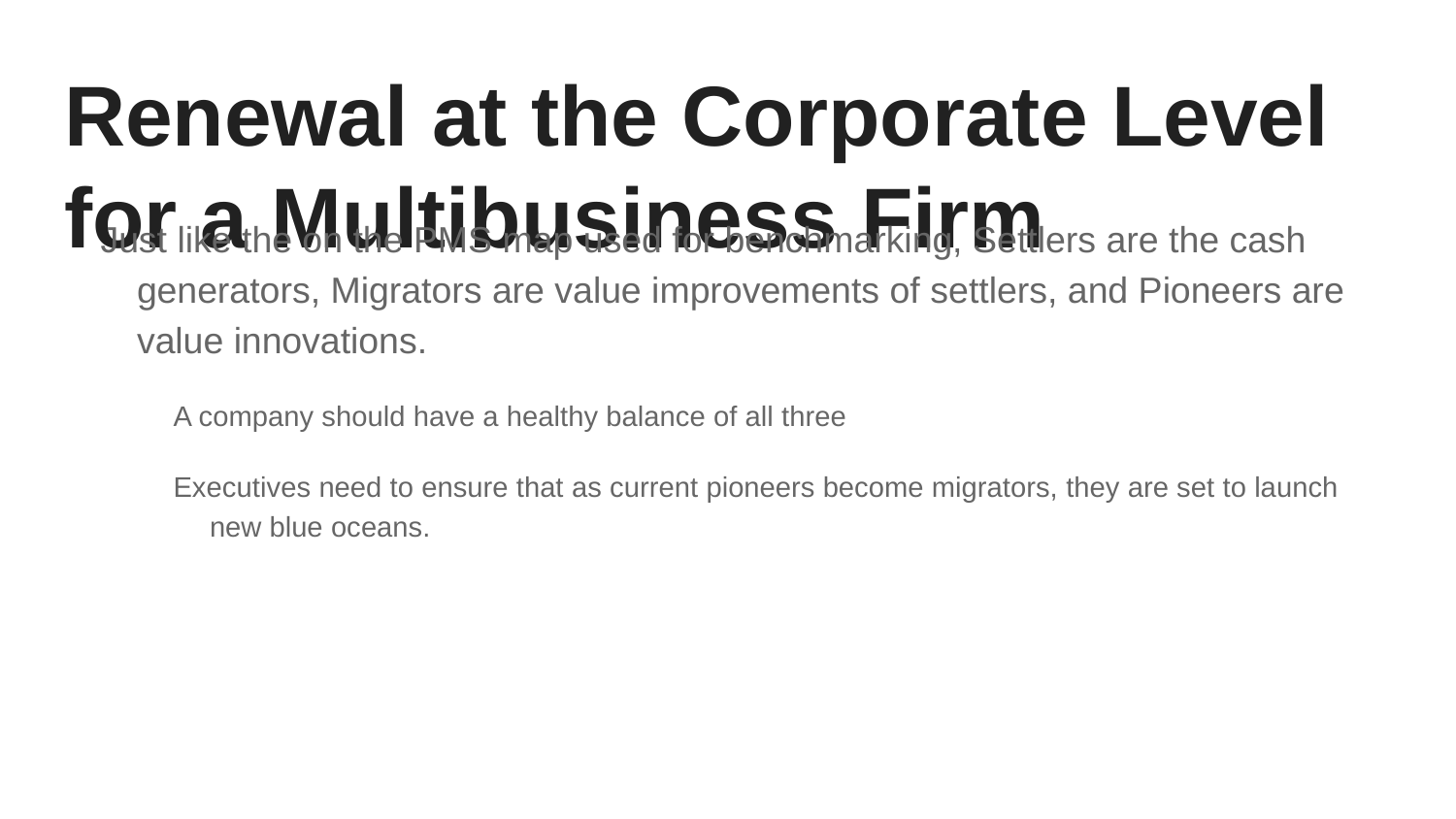

# Renewal at the Corporate Level for a Multibusiness Firm
Just like the on the PMS map used for benchmarking, Settlers are the cash generators, Migrators are value improvements of settlers, and Pioneers are value innovations.
A company should have a healthy balance of all three
Executives need to ensure that as current pioneers become migrators, they are set to launch new blue oceans.